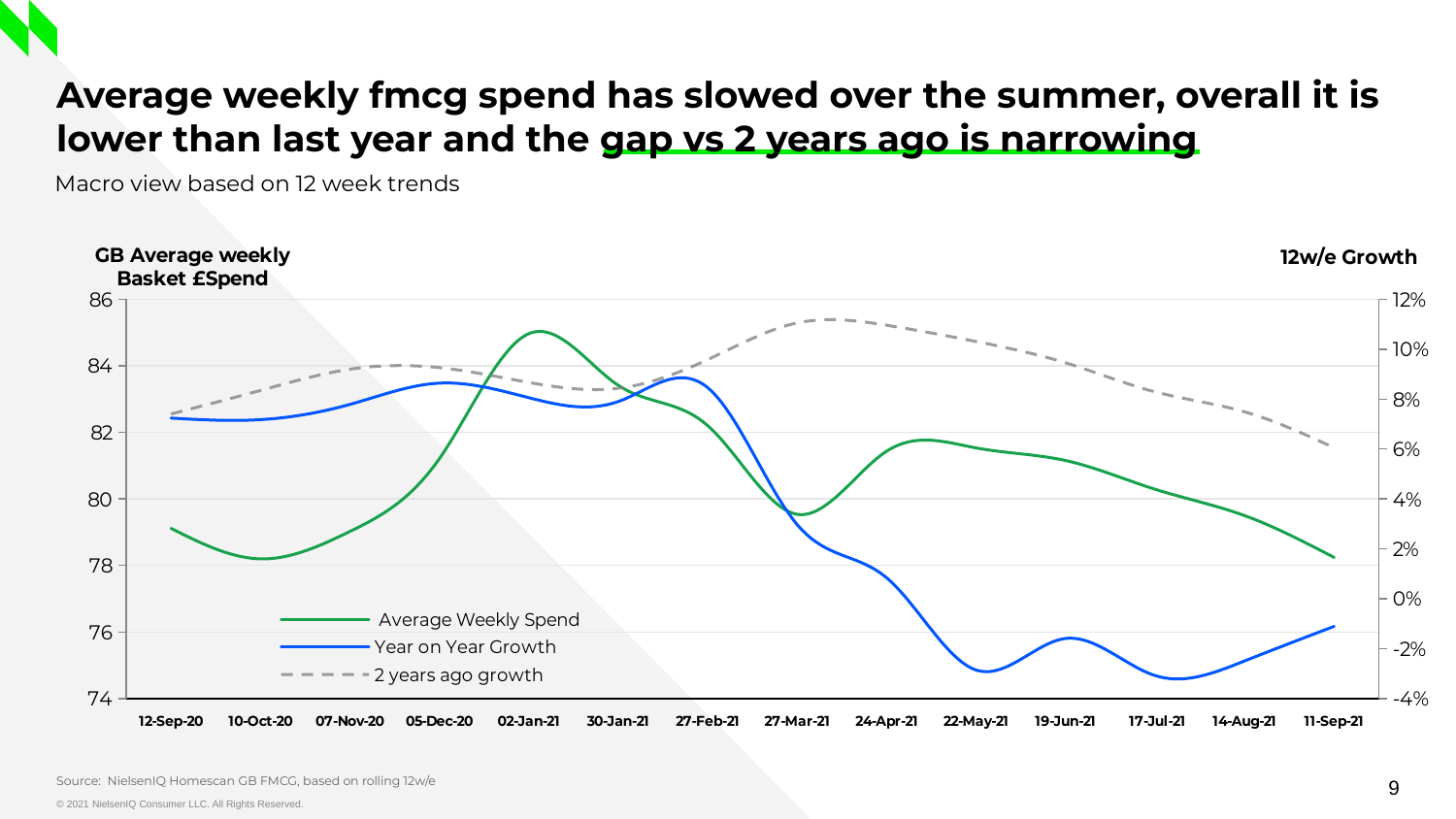

# Average weekly fmcg spend has slowed over the summer, overall it is lower than last year and the gap vs 2 years ago is narrowing
Macro view based on 12 week trends

### Chart

| Category |  Average Weekly Spend  | Year on Year Growth | 2 years ago growth |
|---|---|---|---|
| 12-Sep-20 | 79.11416666666666 | 0.07237094770134433 | 0.07402379982806218 |
| 10-Oct-20 | 78.19833333333334 | 0.0717606076180688 | 0.08344205701354346 |
| 07-Nov-20 | 79.02166666666666 | 0.07786214422115112 | 0.09194965511682263 |
| 05-Dec-20 | 81.21 | 0.08637295995719252 | 0.09258470300692867 |
| 02-Jan-21 | 84.96583333333334 | 0.08053200508690117 | 0.0866469854735743 |
| 30-Jan-21 | 83.41 | 0.07900779405581959 | 0.08431463887594925 |
| 27-Feb-21 | 82.19833333333334 | 0.08454188611199687 | 0.09581949273993762 |
| 27-Mar-21 | 79.535 | 0.029623716233710073 | 0.11050090173948446 |
| 24-Apr-21 | 81.4375 | 0.00834743489207157 | 0.10954051568513923 |
| 22-May-21 | 81.53083333333333 | -0.02858532904404465 | 0.10302258199077774 |
| 19-Jun-21 | 81.1525 | -0.01588600879187496 | 0.09449845462208506 |
|  17-Jul-21 | 80.28916666666667 | -0.030772790374826386 | 0.08286690493852156 |
| 14-Aug-21 | 79.49666666666667 | -0.02488986108697644 | 0.07487239580399097 |
| 11-Sep-21 | 78.24 | -0.011049432781739532 | 0.06052185699762802 |
Source:  NielsenIQ Homescan GB FMCG, based on rolling 12w/e